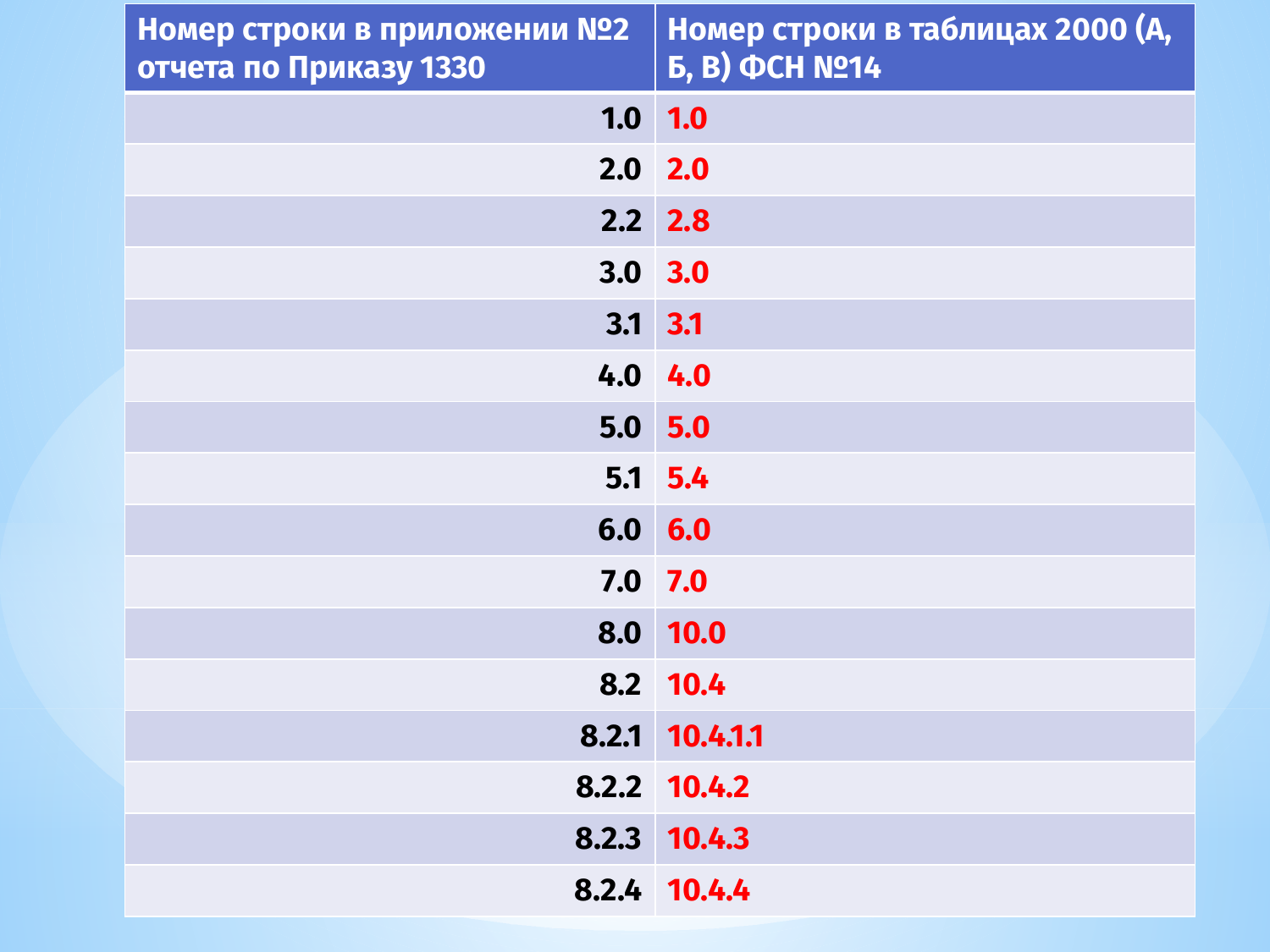

| Номер строки в приложении №2 отчета по Приказу 1330 | Номер строки в таблицах 2000 (А, Б, В) ФСН №14 |
| --- | --- |
| 1.0 | 1.0 |
| 2.0 | 2.0 |
| 2.2 | 2.8 |
| 3.0 | 3.0 |
| 3.1 | 3.1 |
| 4.0 | 4.0 |
| 5.0 | 5.0 |
| 5.1 | 5.4 |
| 6.0 | 6.0 |
| 7.0 | 7.0 |
| 8.0 | 10.0 |
| 8.2 | 10.4 |
| 8.2.1 | 10.4.1.1 |
| 8.2.2 | 10.4.2 |
| 8.2.3 | 10.4.3 |
| 8.2.4 | 10.4.4 |
#
21